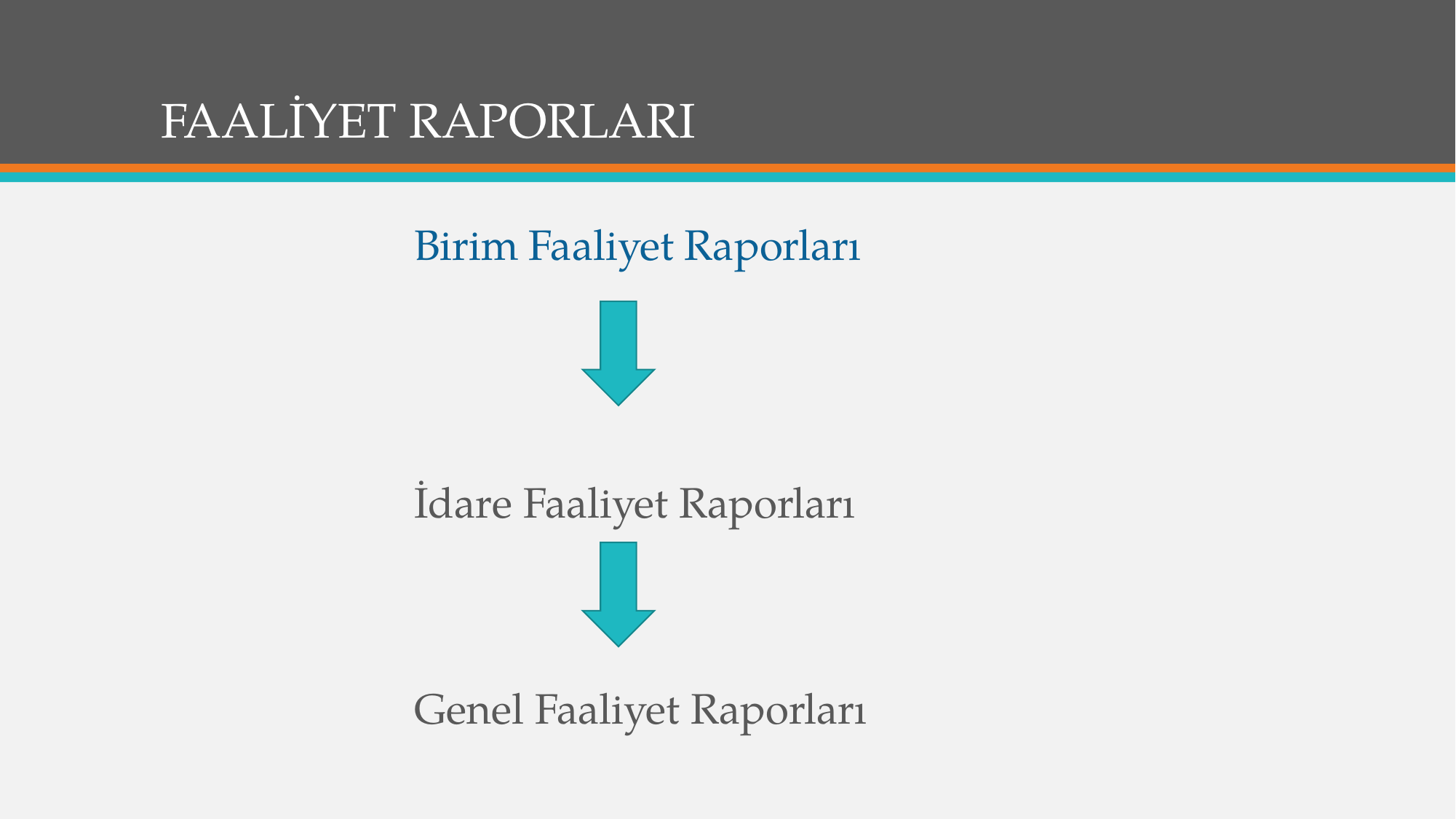

# FAALİYET RAPORLARI
		Birim Faaliyet Raporları

		İdare Faaliyet Raporları

		Genel Faaliyet Raporları